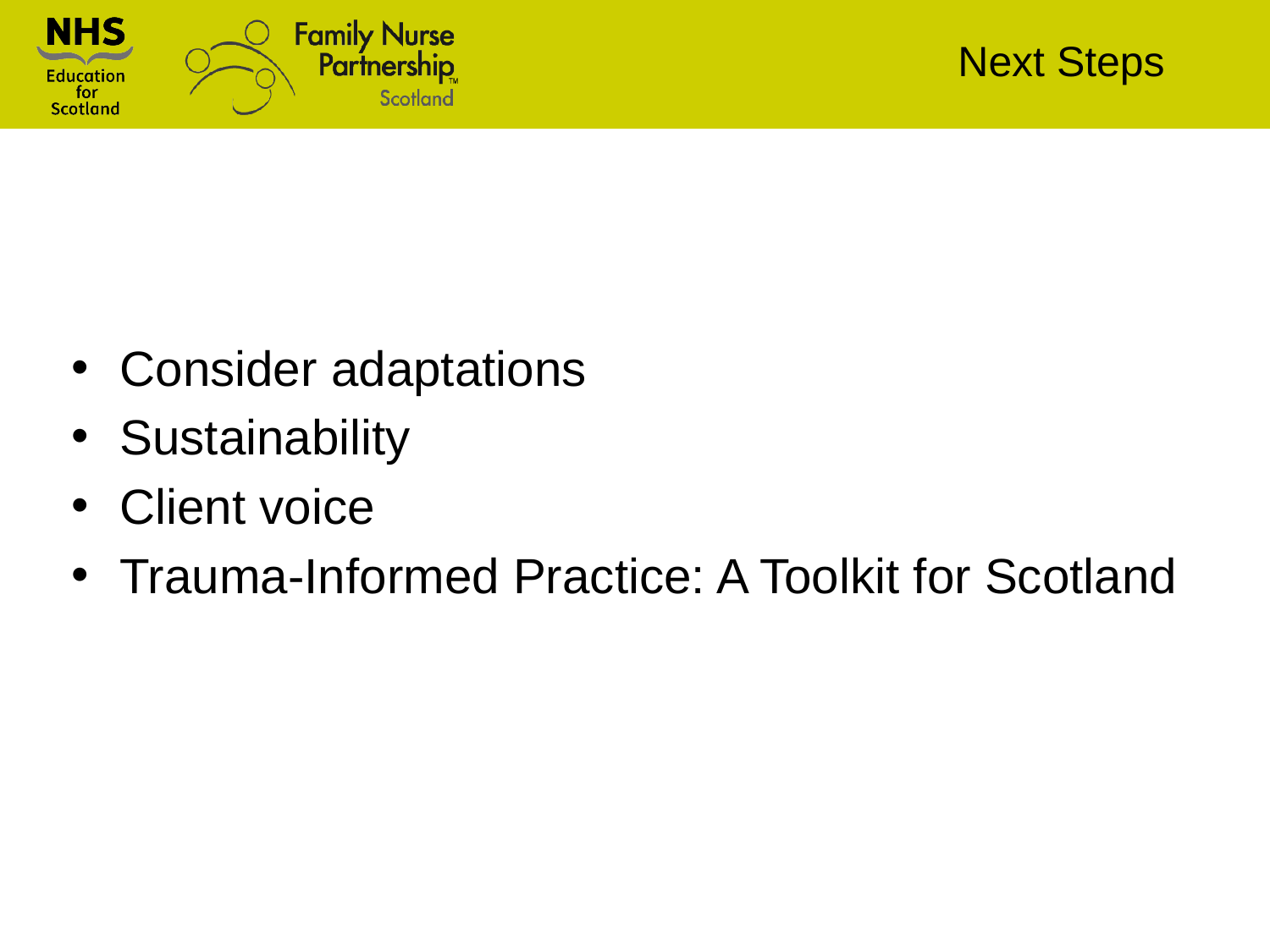

# Next Steps
Consider adaptations
Sustainability
Client voice
Trauma-Informed Practice: A Toolkit for Scotland